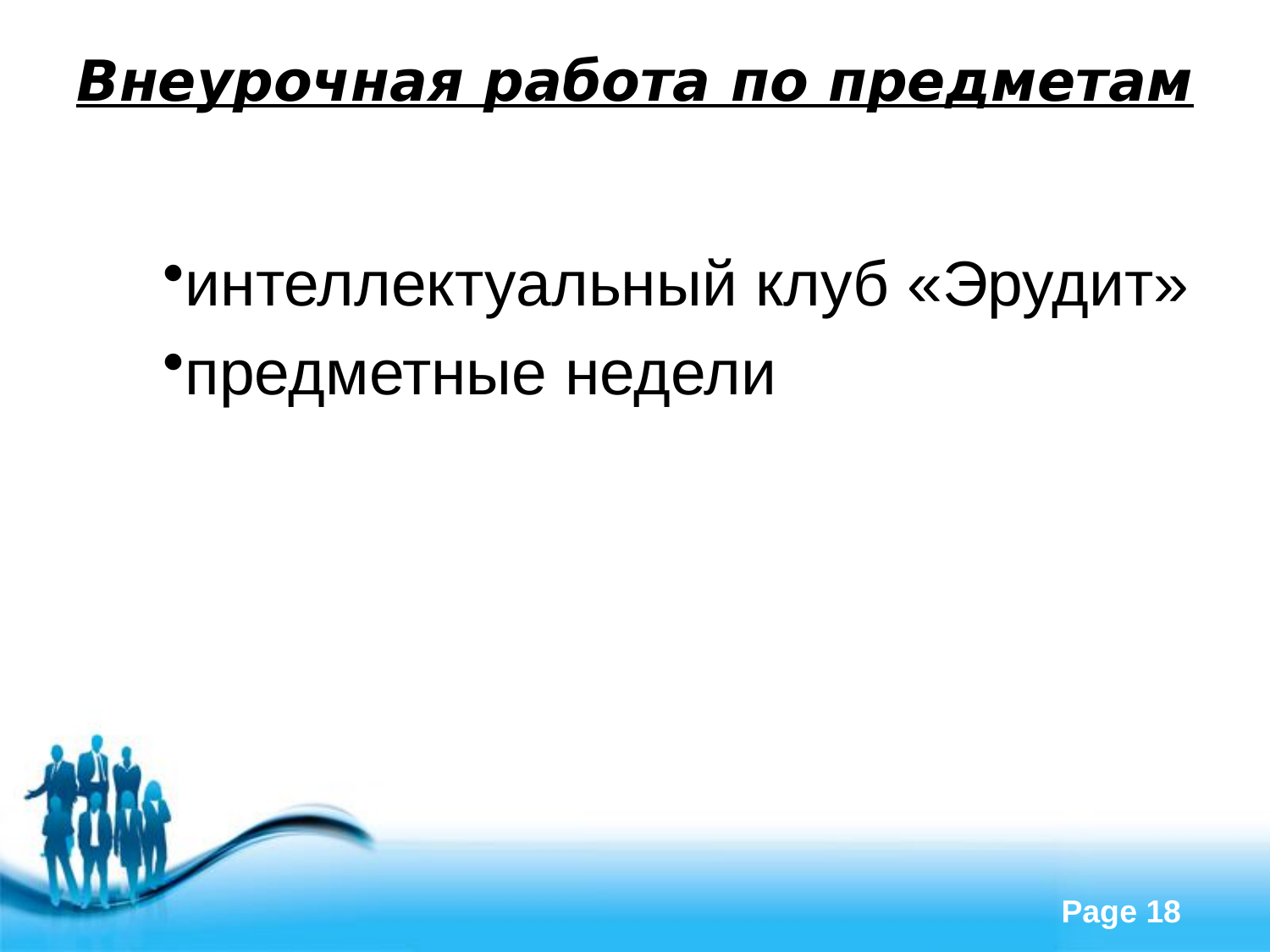

# Внеурочная работа по предметам
интеллектуальный клуб «Эрудит»
предметные недели